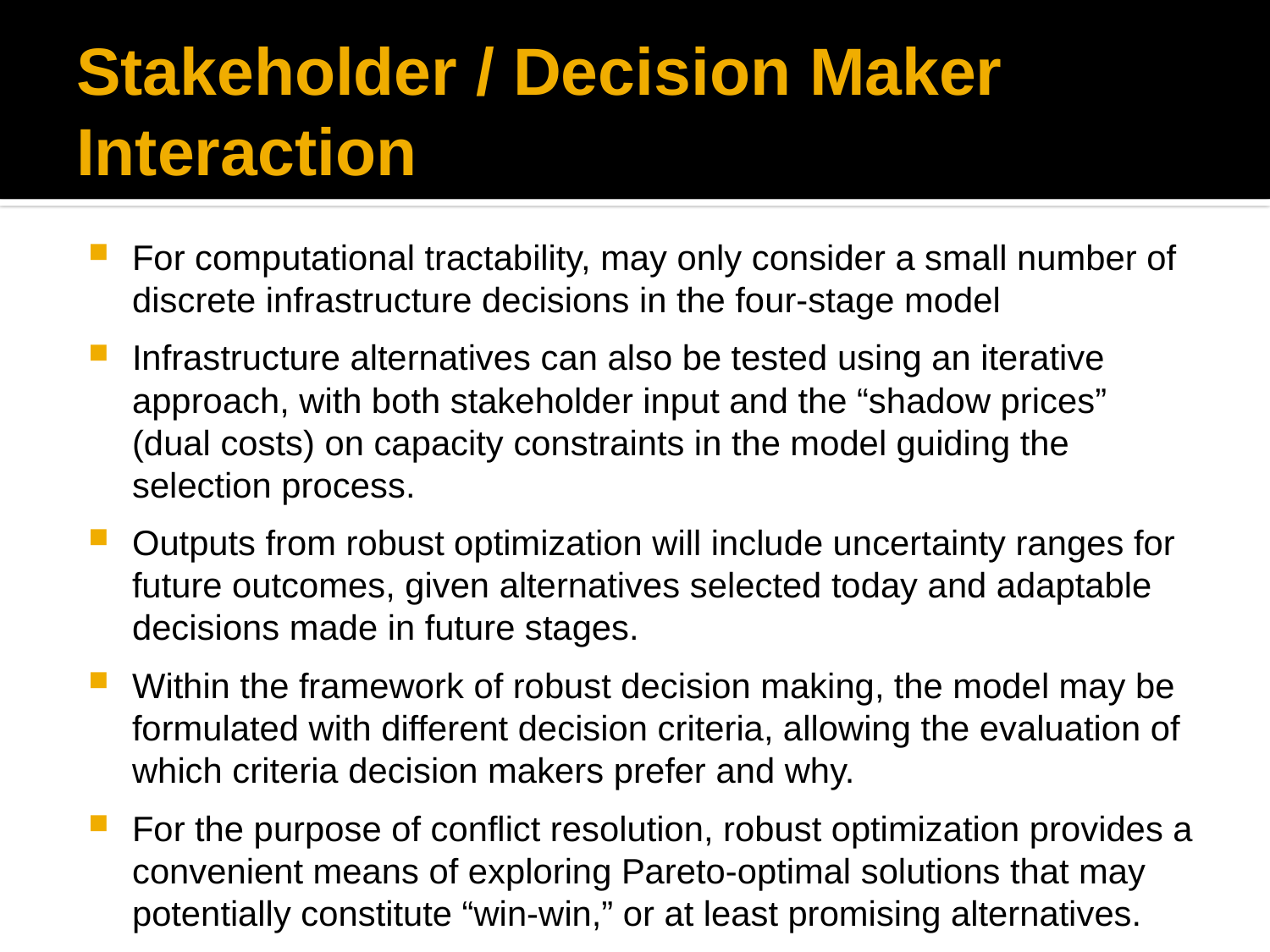

# Stakeholder / Decision Maker Interaction
For computational tractability, may only consider a small number of discrete infrastructure decisions in the four-stage model
Infrastructure alternatives can also be tested using an iterative approach, with both stakeholder input and the “shadow prices” (dual costs) on capacity constraints in the model guiding the selection process.
Outputs from robust optimization will include uncertainty ranges for future outcomes, given alternatives selected today and adaptable decisions made in future stages.
Within the framework of robust decision making, the model may be formulated with different decision criteria, allowing the evaluation of which criteria decision makers prefer and why.
For the purpose of conflict resolution, robust optimization provides a convenient means of exploring Pareto-optimal solutions that may potentially constitute “win-win,” or at least promising alternatives.